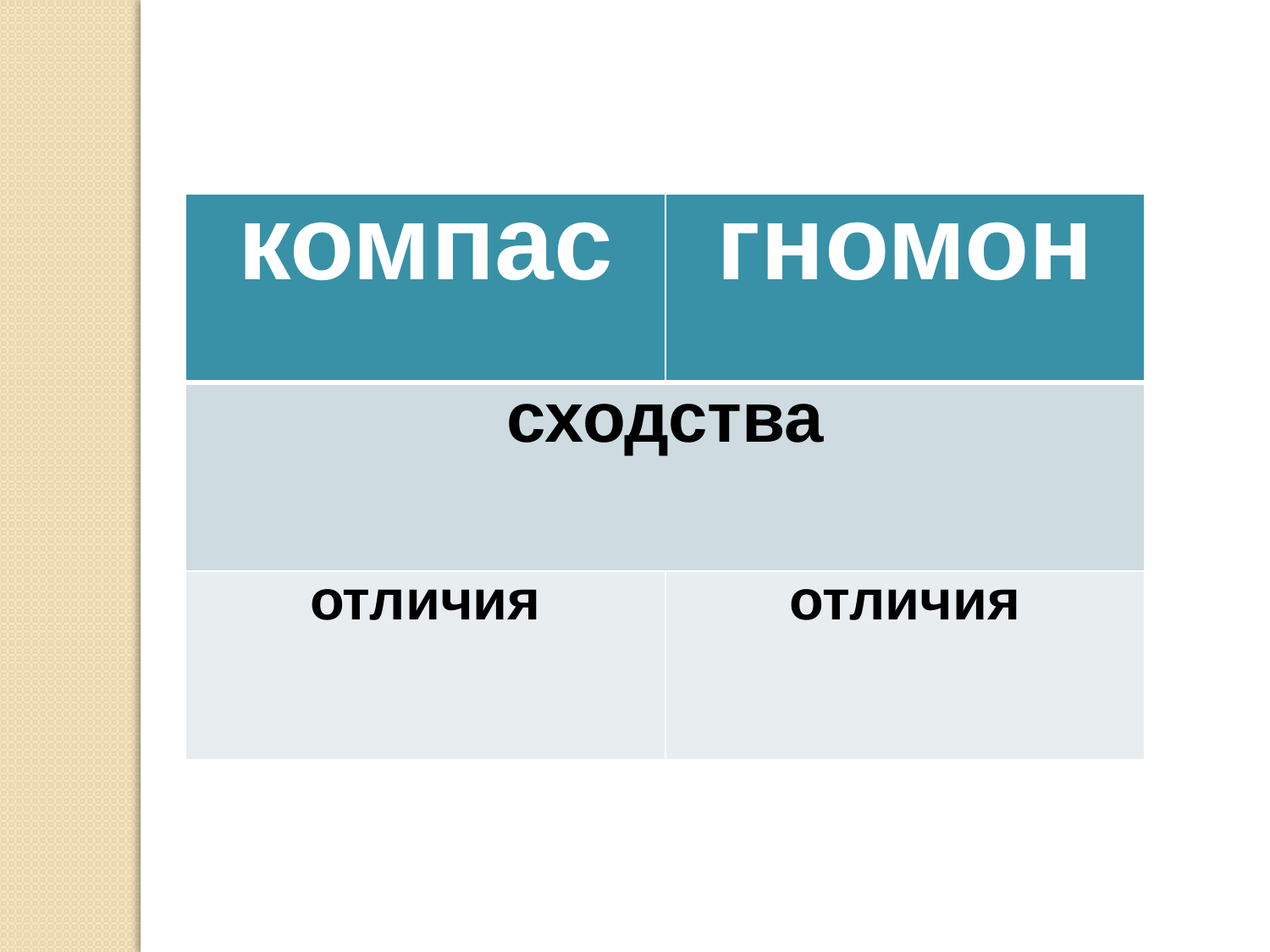

| компас | гномон |
| --- | --- |
| сходства |  |
| отличия | отличия |